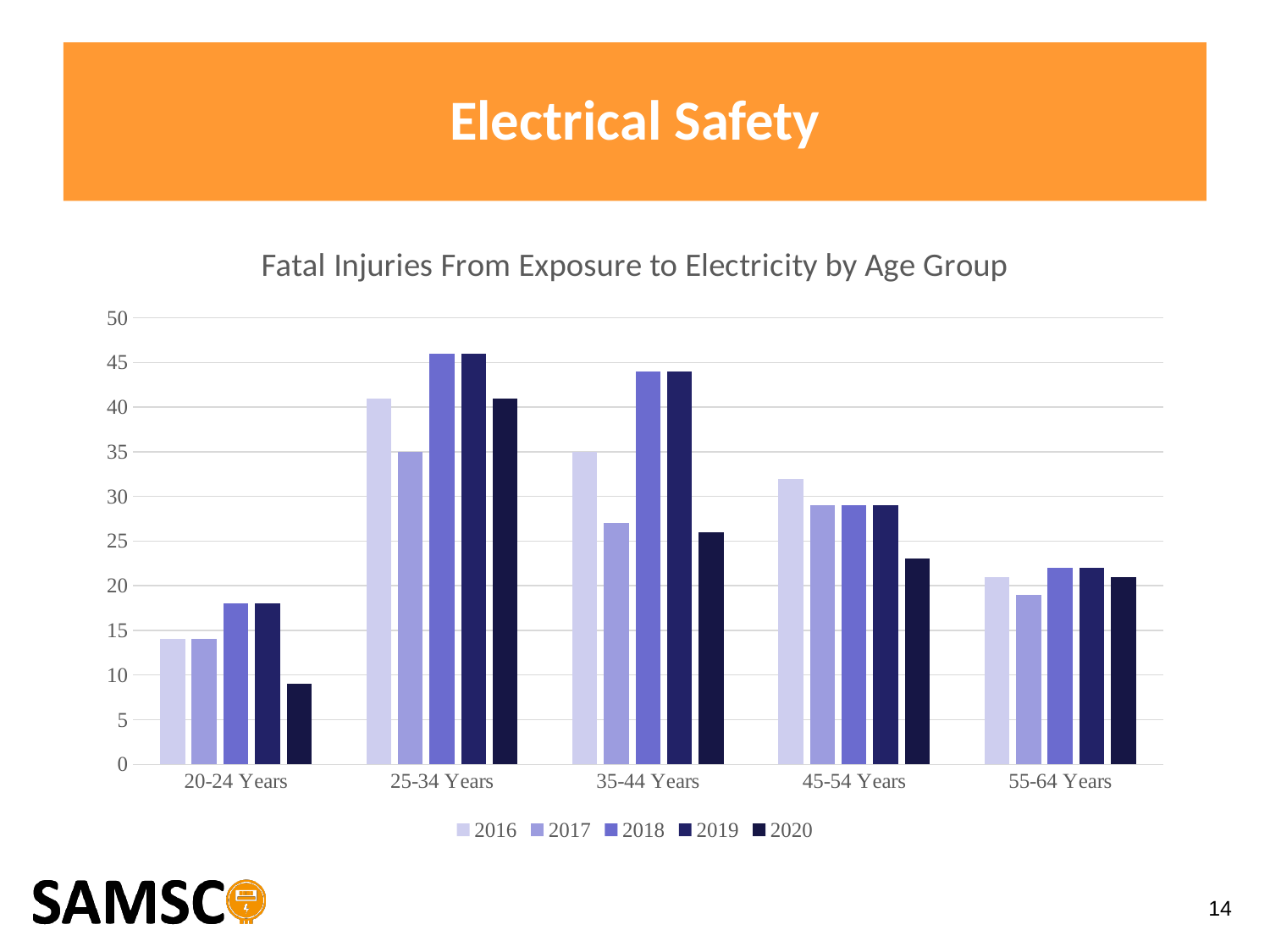

# Electrical Safety

### Chart: Fatal Injuries From Exposure to Electricity by Age Group

| Category | 2016 | 2017 | 2018 | 2019 | 2020 |
|---|---|---|---|---|---|
| 20-24 Years | 14.0 | 14.0 | 18.0 | 18.0 | 9.0 |
| 25-34 Years | 41.0 | 35.0 | 46.0 | 46.0 | 41.0 |
| 35-44 Years | 35.0 | 27.0 | 44.0 | 44.0 | 26.0 |
| 45-54 Years | 32.0 | 29.0 | 29.0 | 29.0 | 23.0 |
| 55-64 Years | 21.0 | 19.0 | 22.0 | 22.0 | 21.0 |